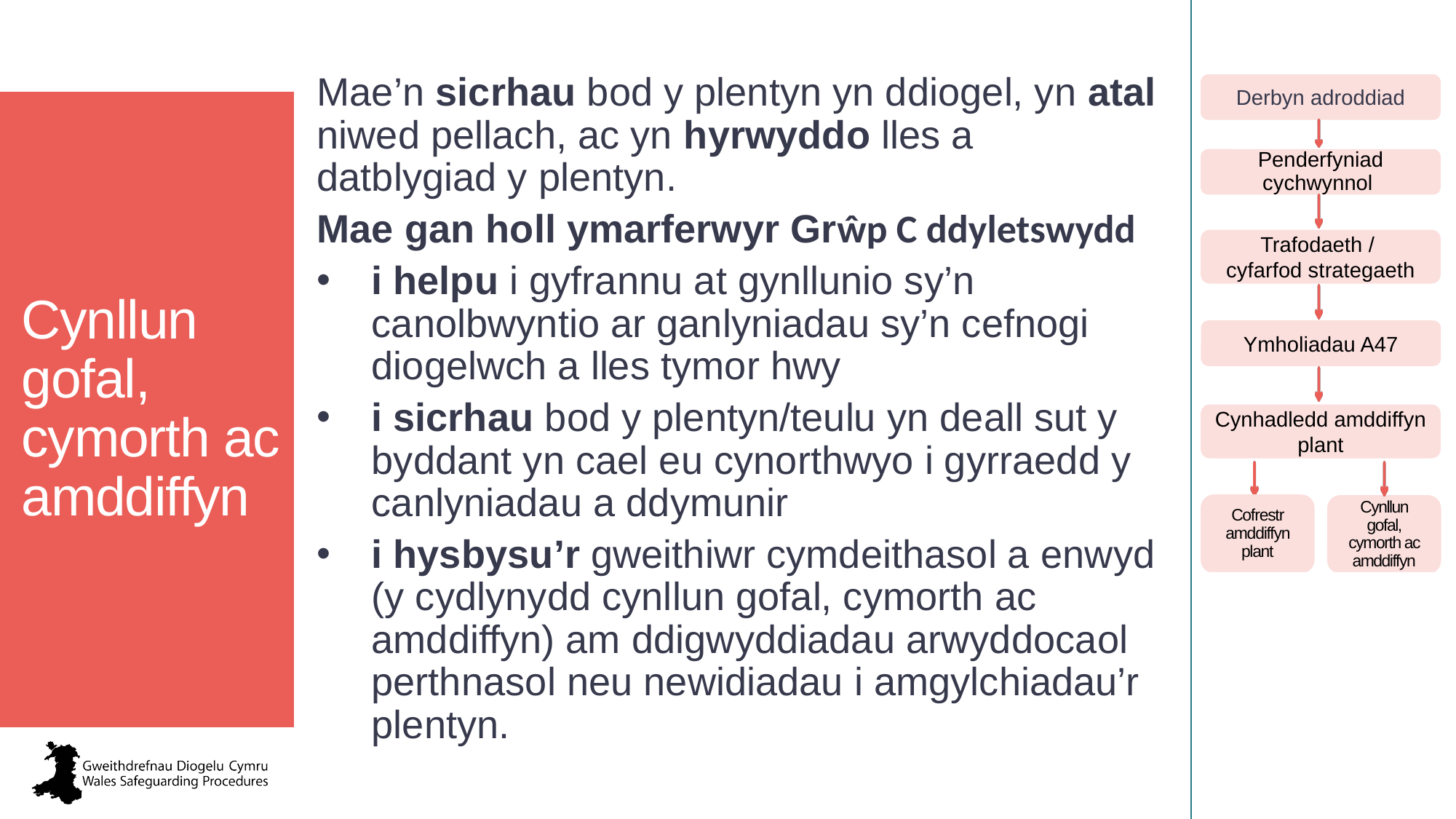

Mae’n sicrhau bod y plentyn yn ddiogel, yn atal niwed pellach, ac yn hyrwyddo lles a datblygiad y plentyn.
Mae gan holl ymarferwyr Grŵp C ddyletswydd
i helpu i gyfrannu at gynllunio sy’n canolbwyntio ar ganlyniadau sy’n cefnogi diogelwch a lles tymor hwy
i sicrhau bod y plentyn/teulu yn deall sut y byddant yn cael eu cynorthwyo i gyrraedd y canlyniadau a ddymunir
i hysbysu’r gweithiwr cymdeithasol a enwyd (y cydlynydd cynllun gofal, cymorth ac amddiffyn) am ddigwyddiadau arwyddocaol perthnasol neu newidiadau i amgylchiadau’r plentyn.
Cynllun gofal, cymorth ac amddiffyn